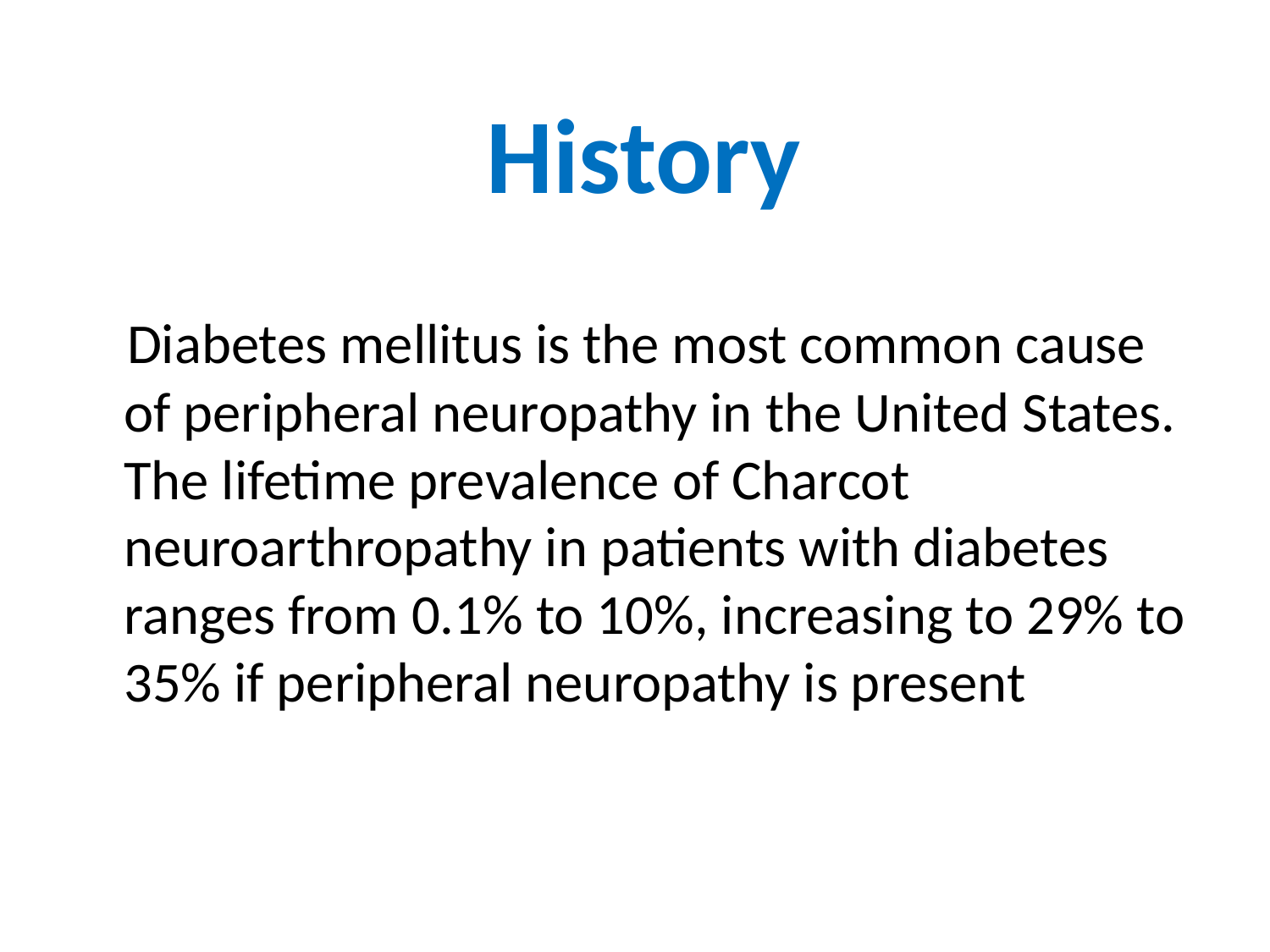

# History

    Diabetes mellitus is the most common cause    of peripheral neuropathy in the United States.  The lifetime prevalence of Charcot neuroarthropathy in patients with diabetes ranges from 0.1% to 10%, increasing to 29% to 35% if peripheral neuropathy is present